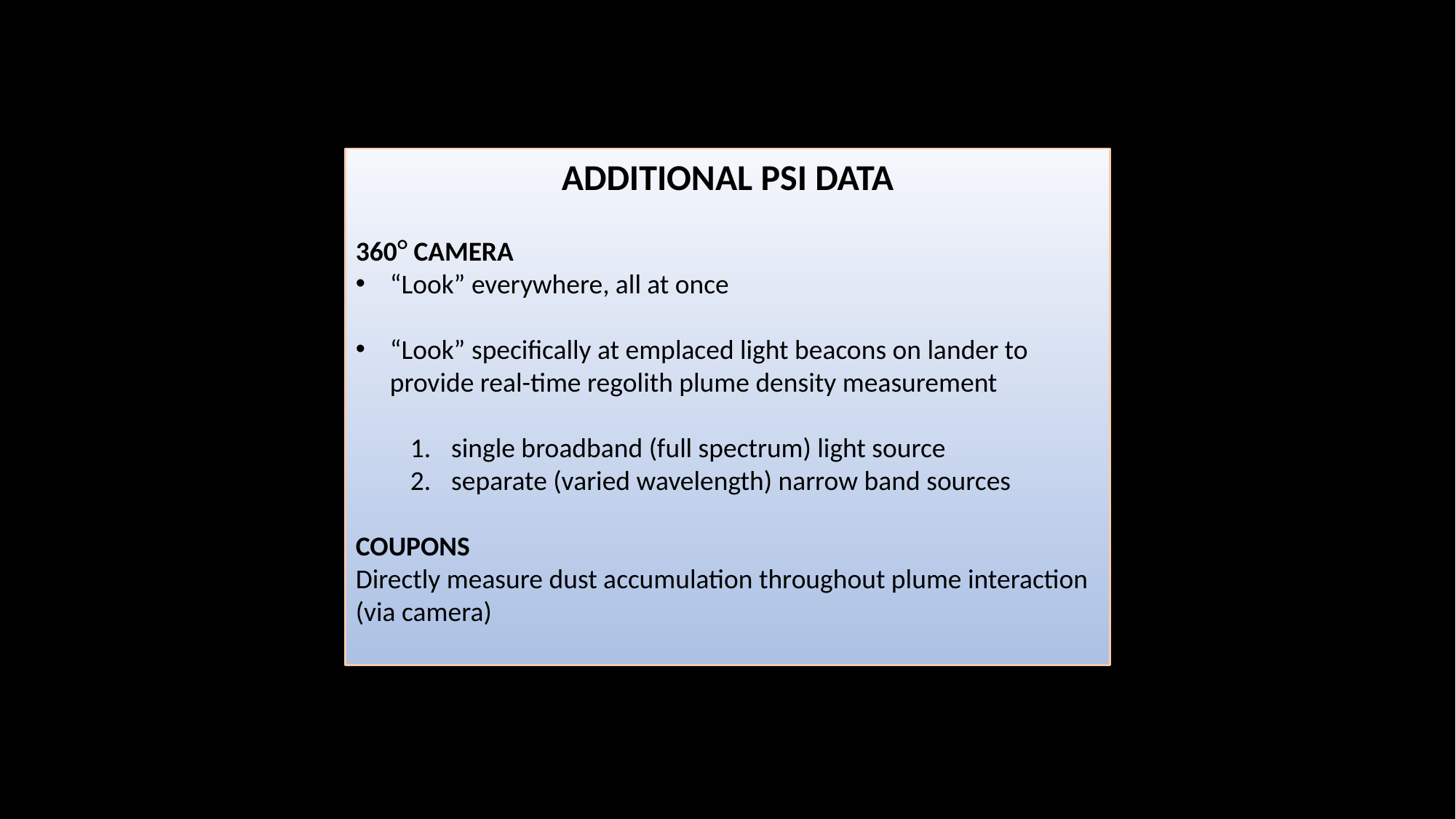

ADDITIONAL PSI DATA

360° CAMERA
“Look” everywhere, all at once

“Look” specifically at emplaced light beacons on lander to provide real-time regolith plume density measurement

single broadband (full spectrum) light source
separate (varied wavelength) narrow band sources

COUPONS
Directly measure dust accumulation throughout plume interaction (via camera)